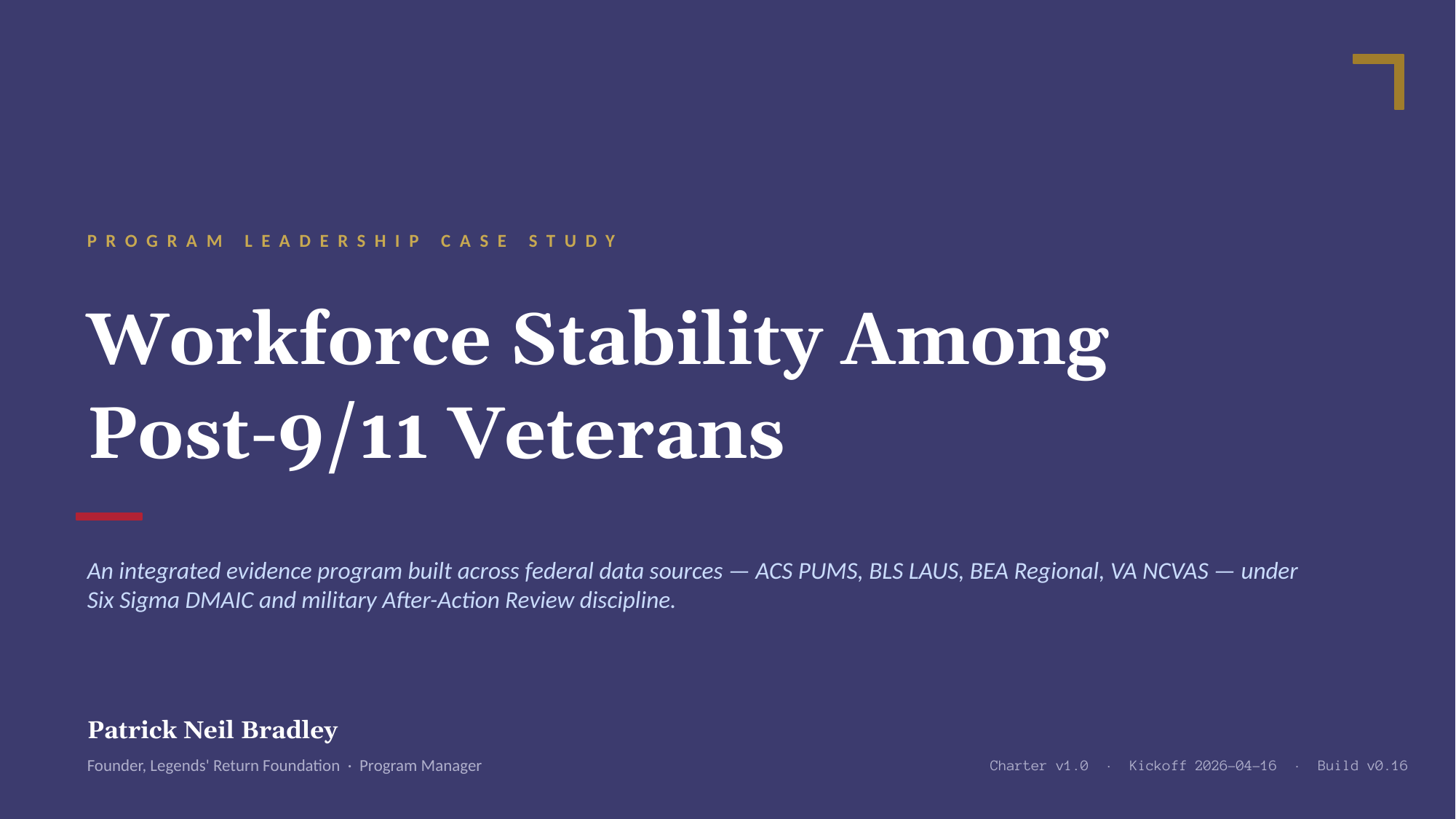

PROGRAM LEADERSHIP CASE STUDY
Workforce Stability Among
Post-9/11 Veterans

An integrated evidence program built across federal data sources — ACS PUMS, BLS LAUS, BEA Regional, VA NCVAS — under Six Sigma DMAIC and military After-Action Review discipline.
Patrick Neil Bradley
Founder, Legends' Return Foundation  ·  Program Manager
Charter v1.0  ·  Kickoff 2026-04-16  ·  Build v0.16